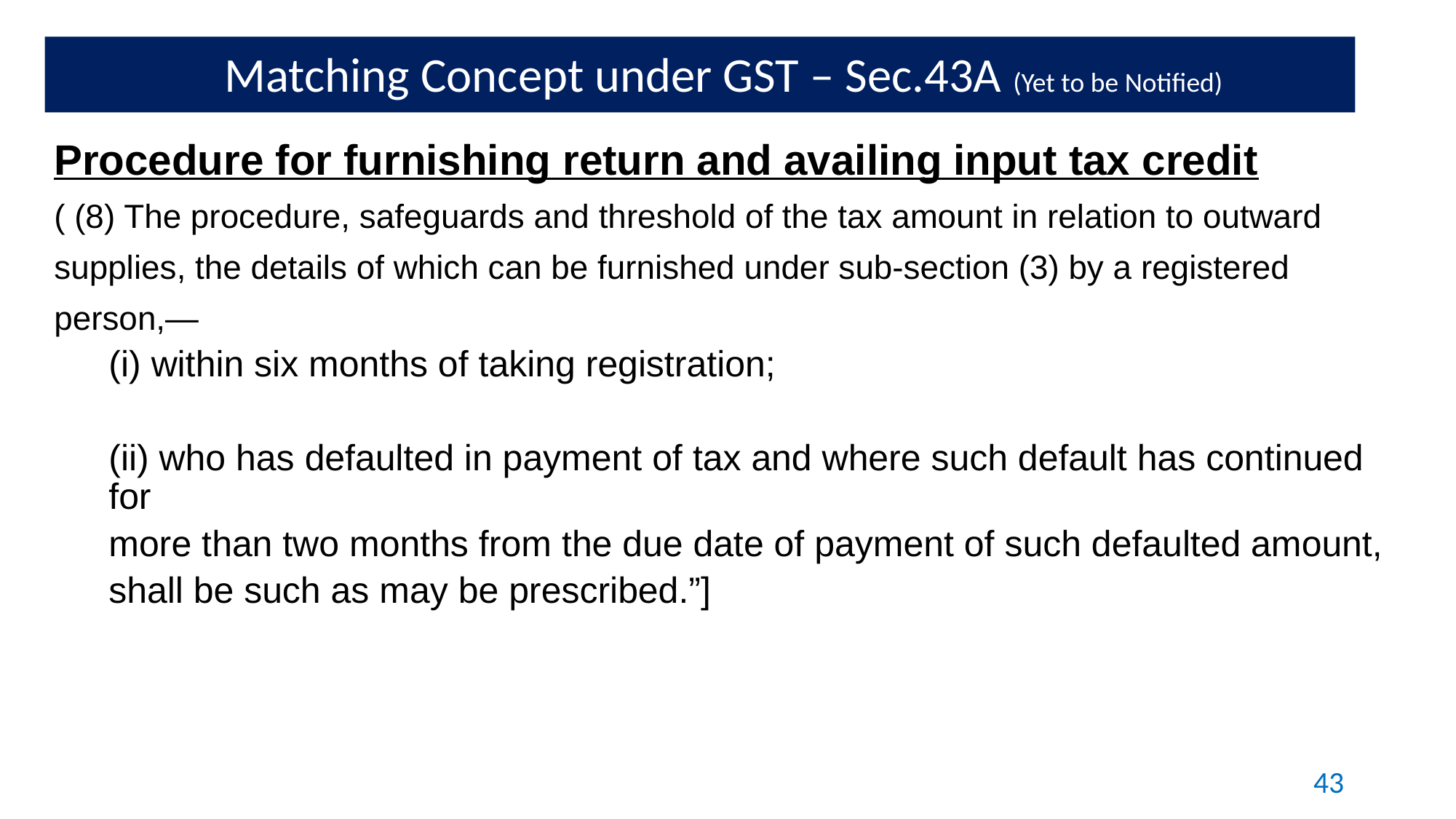

Matching Concept under GST – Sec.43A (Yet to be Notified)
Procedure for furnishing return and availing input tax credit
( (8) The procedure, safeguards and threshold of the tax amount in relation to outward
supplies, the details of which can be furnished under sub-section (3) by a registered
person,—
(i) within six months of taking registration;

(ii) who has defaulted in payment of tax and where such default has continued for
more than two months from the due date of payment of such defaulted amount,
shall be such as may be prescribed.”]
43